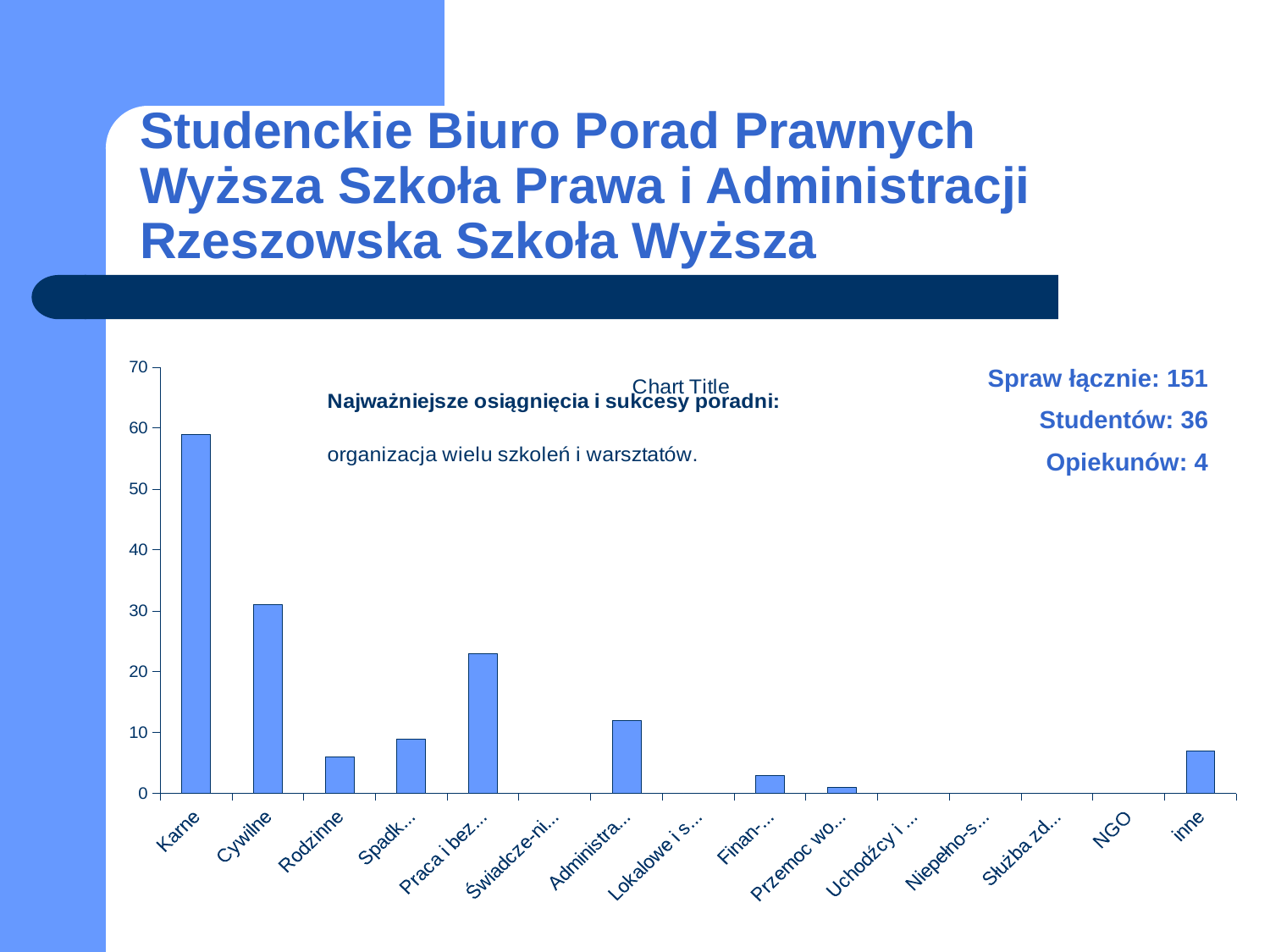

# Studenckie Biuro Porad Prawnych Wyższa Szkoła Prawa i Administracji Rzeszowska Szkoła Wyższa

### Chart:

| Category |  |
|---|---|
| Karne | 59.0 |
| Cywilne | 31.0 |
| Rodzinne | 6.0 |
| Spadko-we | 9.0 |
| Praca i bezro-bocie | 23.0 |
| Świadcze-nia społeczne | 0.0 |
| Administra-cyjne | 12.0 |
| Lokalowe i spół-dzielcze | 0.0 |
| Finan-sowe | 3.0 |
| Przemoc wobec kobiet | 1.0 |
| Uchodźcy i cudzo-ziemcy | 0.0 |
| Niepełno-sprawni | 0.0 |
| Służba zdrowia | 0.0 |
| NGO | 0.0 |
| inne | 7.0 |
Spraw łącznie: 151
Studentów: 36
Opiekunów: 4